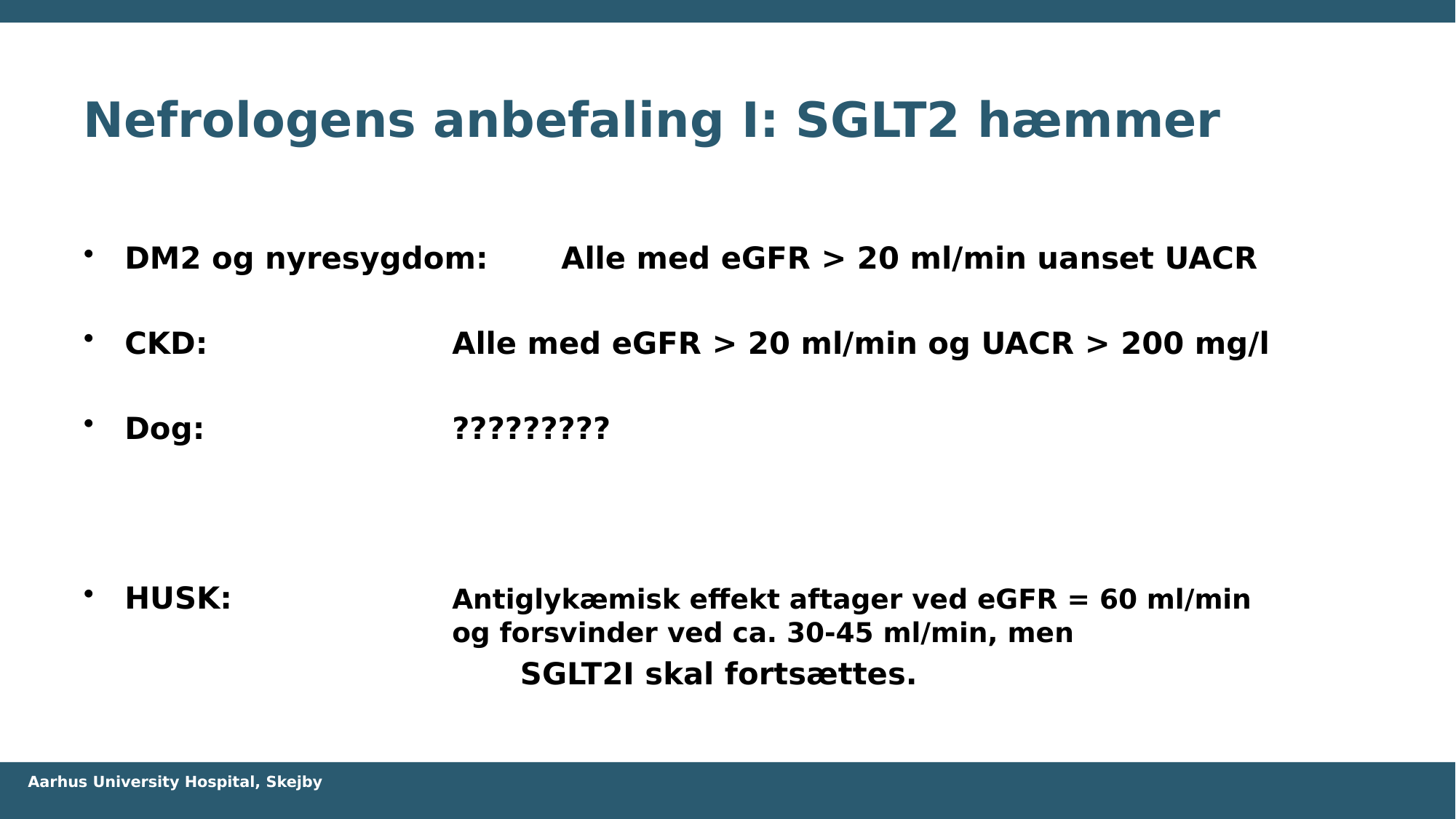

# Nefrologens anbefaling I: SGLT2 hæmmer

DM2 og nyresygdom: 	Alle med eGFR > 20 ml/min uanset UACR

CKD: 			Alle med eGFR > 20 ml/min og UACR > 200 mg/l

Dog:			?????????

HUSK:			Antiglykæmisk effekt aftager ved eGFR = 60 ml/min 				og forsvinder ved ca. 30-45 ml/min, men
SGLT2I skal fortsættes.